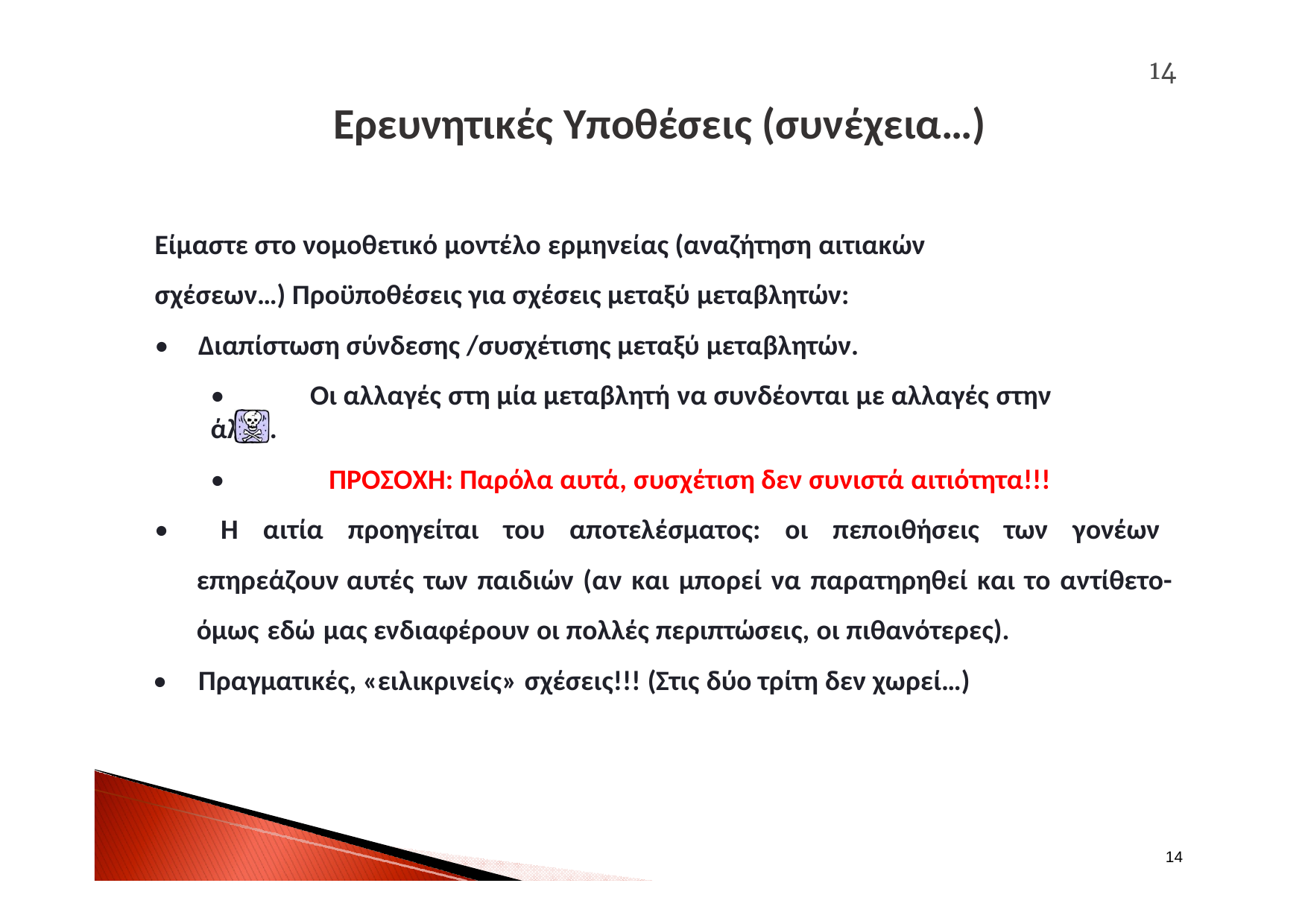

14
# Ερευνητικές Υποθέσεις (συνέχεια…)
Είμαστε στο νομοθετικό μοντέλο ερμηνείας (αναζήτηση αιτιακών σχέσεων…) Προϋποθέσεις για σχέσεις μεταξύ μεταβλητών:
•	Διαπίστωση σύνδεσης /συσχέτισης μεταξύ μεταβλητών.
•	Οι αλλαγές στη μία μεταβλητή να συνδέονται με αλλαγές στην άλλη.
•	ΠΡΟΣΟΧΗ: Παρόλα αυτά, συσχέτιση δεν συνιστά αιτιότητα!!!
•    Η  αιτία  προηγείται  του  αποτελέσματος:  οι  πεποιθήσεις  των  γονέων  επηρεάζουν αυτές των παιδιών (αν και μπορεί να παρατηρηθεί και το αντίθετο-όμως εδώ μας ενδιαφέρουν οι πολλές περιπτώσεις, οι πιθανότερες).
•	Πραγματικές, «ειλικρινείς» σχέσεις!!! (Στις δύο τρίτη δεν χωρεί…)

14